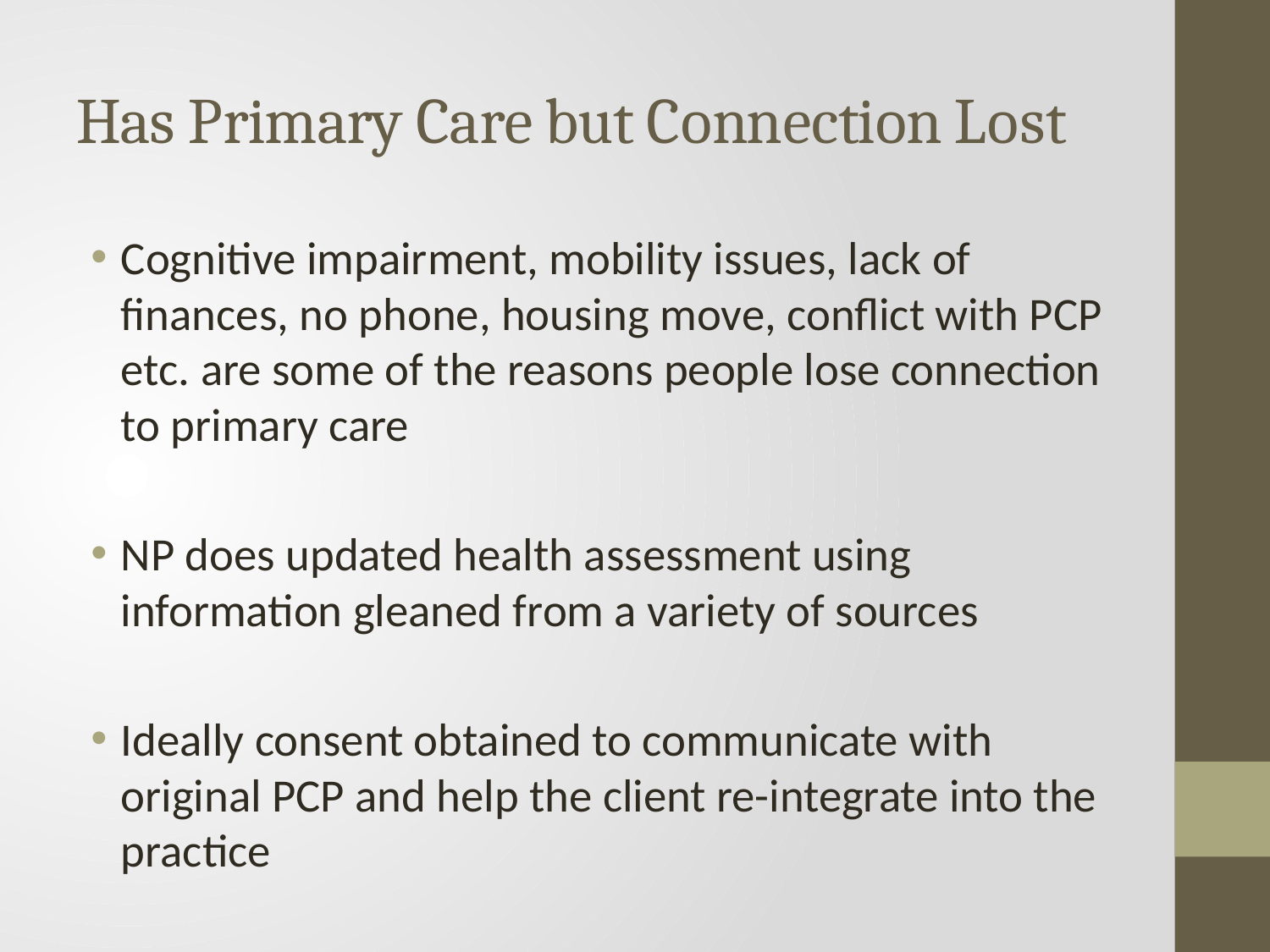

# Has Primary Care but Connection Lost
Cognitive impairment, mobility issues, lack of finances, no phone, housing move, conflict with PCP etc. are some of the reasons people lose connection to primary care

NP does updated health assessment using information gleaned from a variety of sources

Ideally consent obtained to communicate with original PCP and help the client re-integrate into the practice